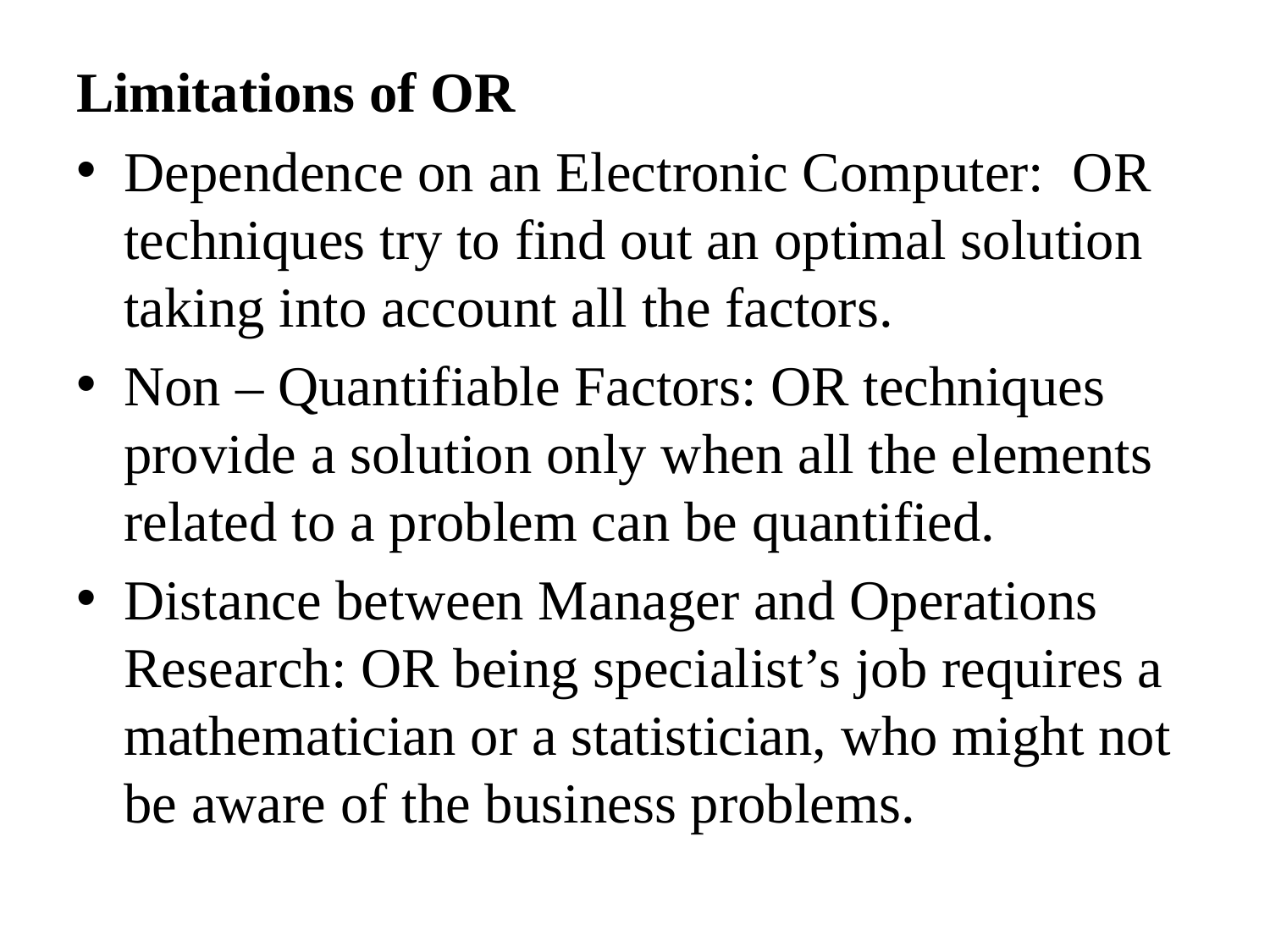

Limitations of OR
Dependence on an Electronic Computer:  OR techniques try to find out an optimal solution taking into account all the factors.
Non – Quantifiable Factors: OR techniques provide a solution only when all the elements related to a problem can be quantified.
Distance between Manager and Operations Research: OR being specialist’s job requires a mathematician or a statistician, who might not be aware of the business problems.